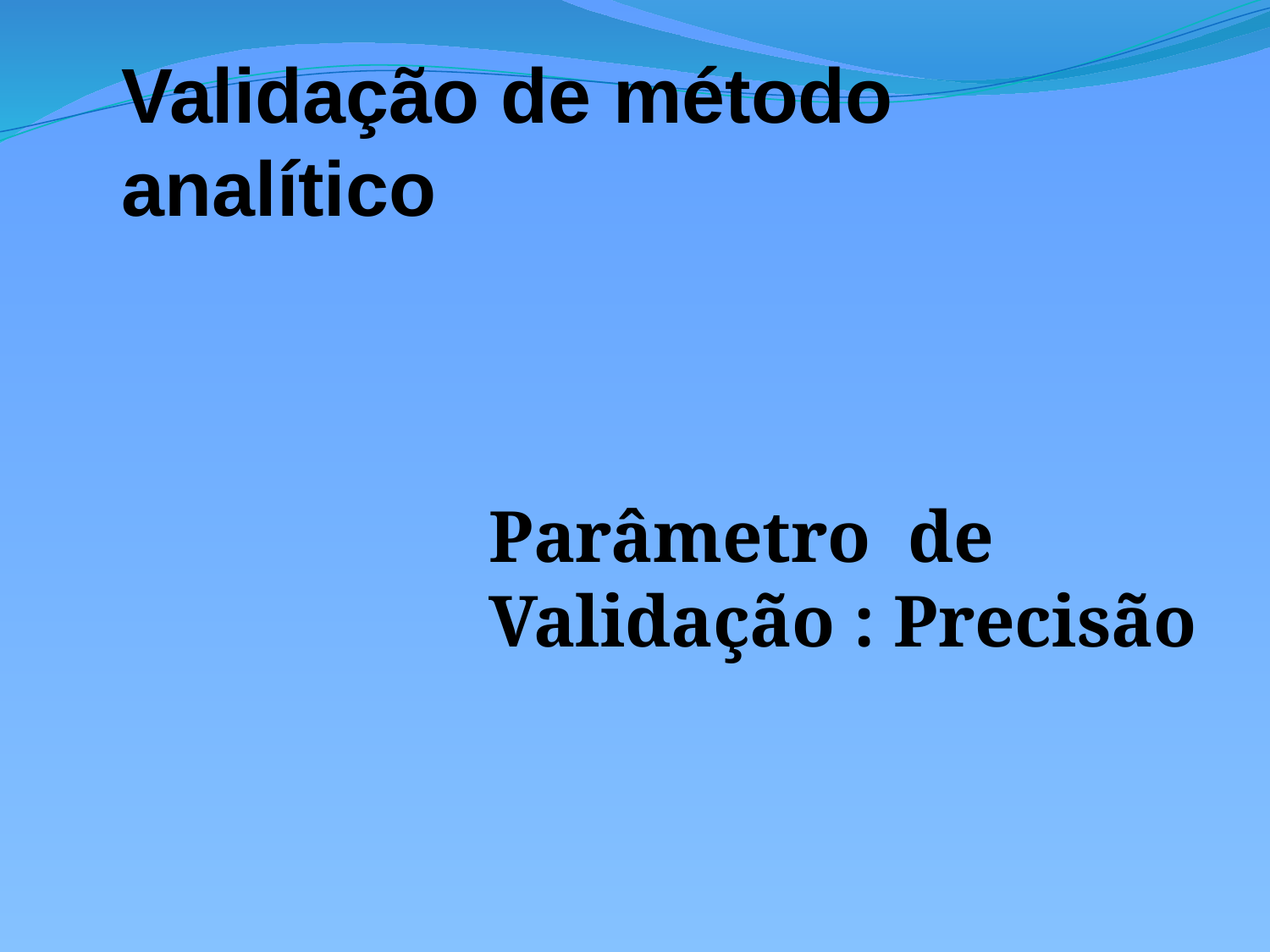

Validação de método analítico
Parâmetro  de Validação : Precisão